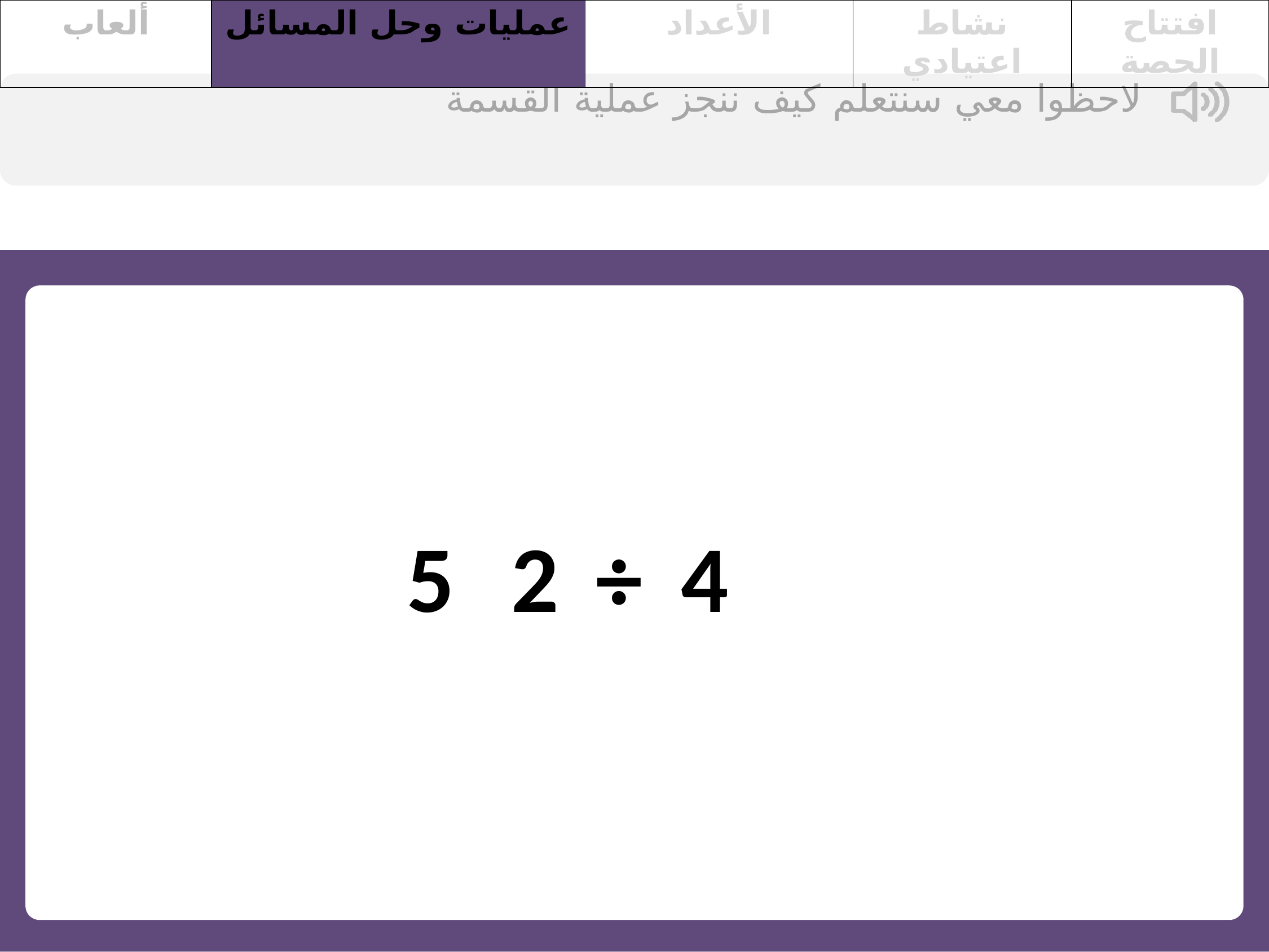

| ألعاب | عمليات وحل المسائل | الأعداد | نشاط اعتيادي | افتتاح الحصة |
| --- | --- | --- | --- | --- |

لاحظوا معي سنتعلم كيف ننجز عملية القسمة

5
2
÷
4